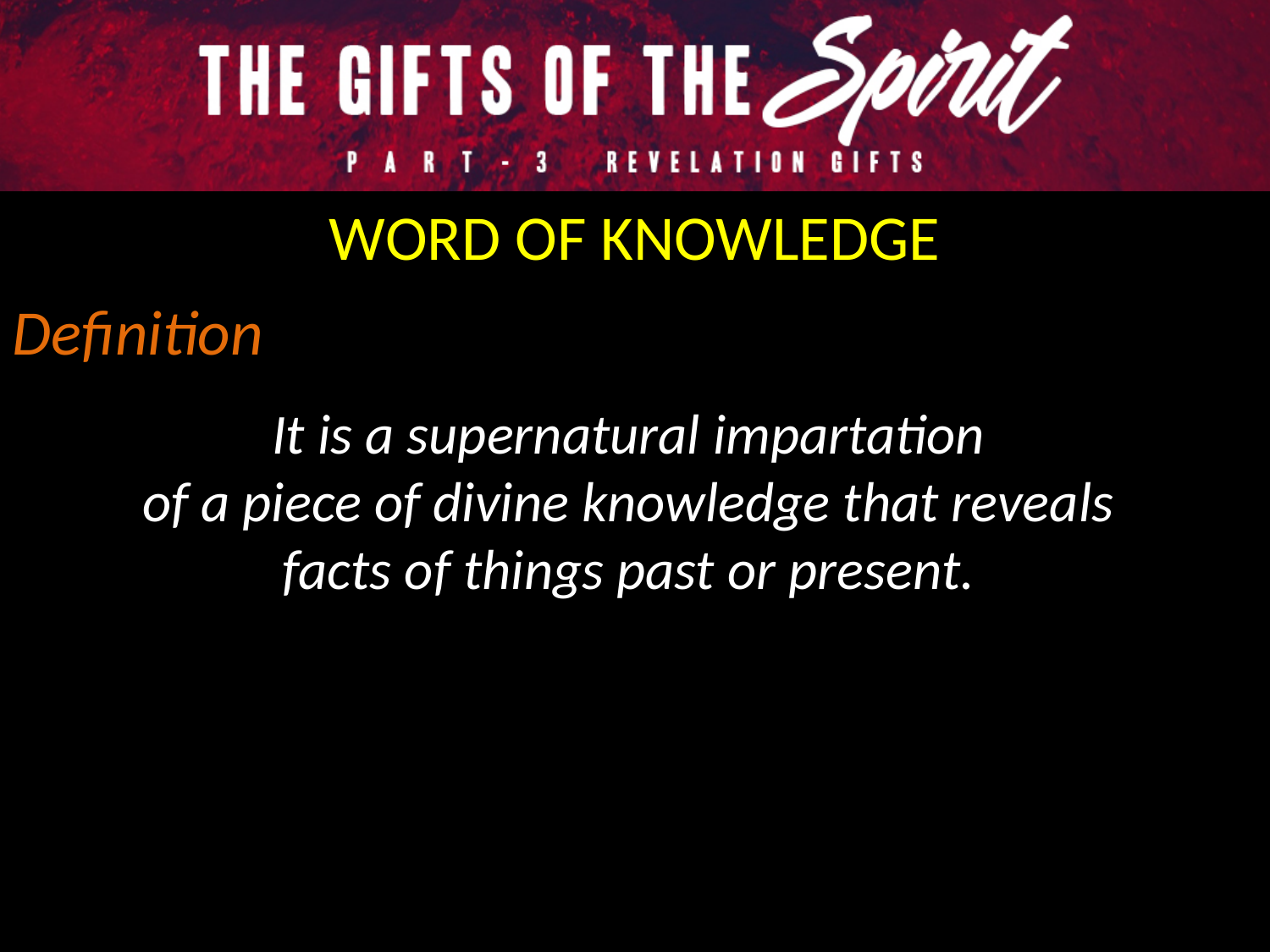

WORD OF KNOWLEDGE
Definition
It is a supernatural impartation
of a piece of divine knowledge that reveals
facts of things past or present.